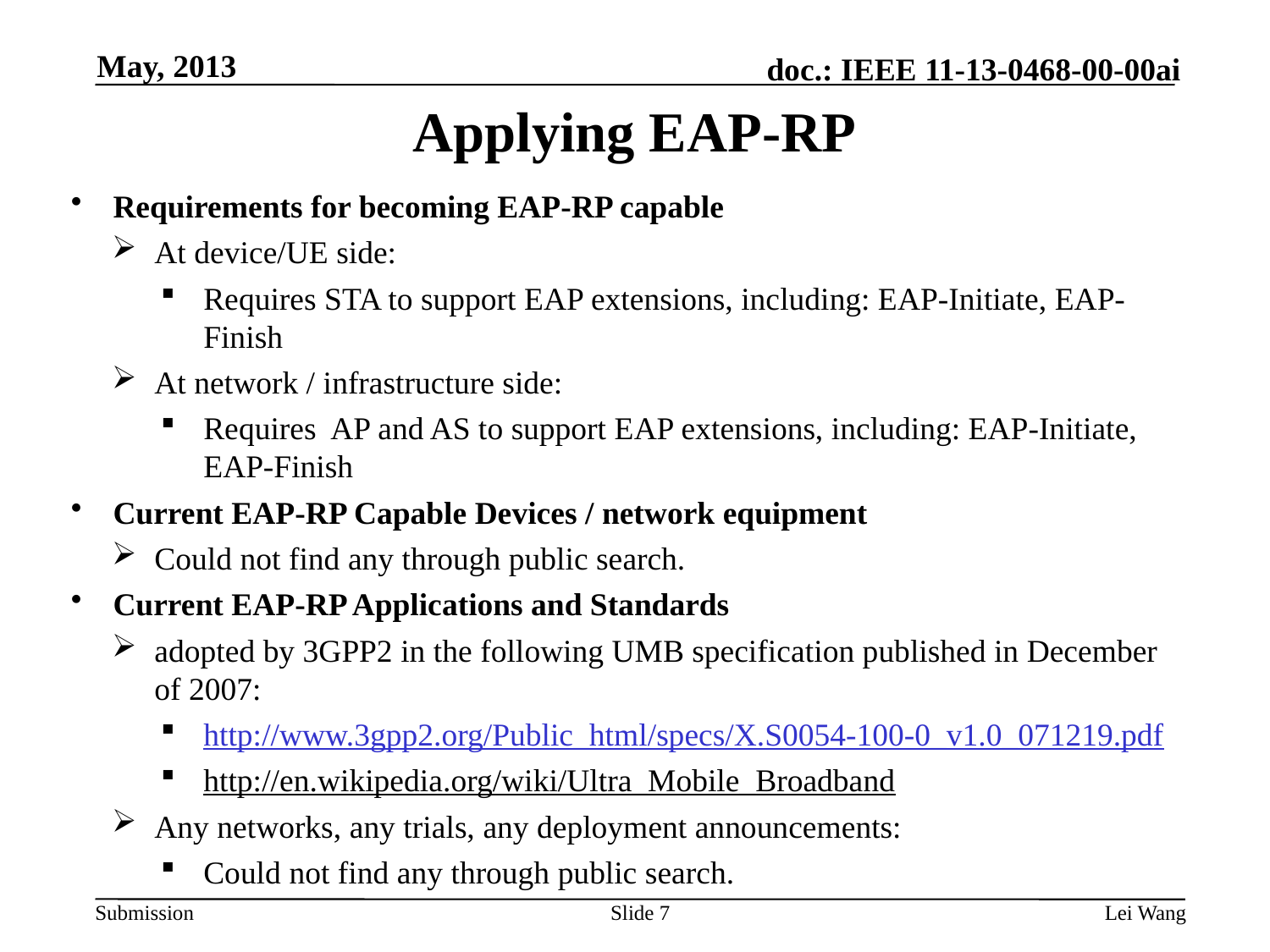

May, 2013
Applying EAP-RP
Requirements for becoming EAP-RP capable
At device/UE side:
Requires STA to support EAP extensions, including: EAP-Initiate, EAP-Finish
At network / infrastructure side:
Requires  AP and AS to support EAP extensions, including: EAP-Initiate, EAP-Finish
Current EAP-RP Capable Devices / network equipment
Could not find any through public search.
Current EAP-RP Applications and Standards
adopted by 3GPP2 in the following UMB specification published in December of 2007:
http://www.3gpp2.org/Public_html/specs/X.S0054-100-0_v1.0_071219.pdf
http://en.wikipedia.org/wiki/Ultra_Mobile_Broadband
Any networks, any trials, any deployment announcements:
Could not find any through public search.
Slide 7
Lei Wang